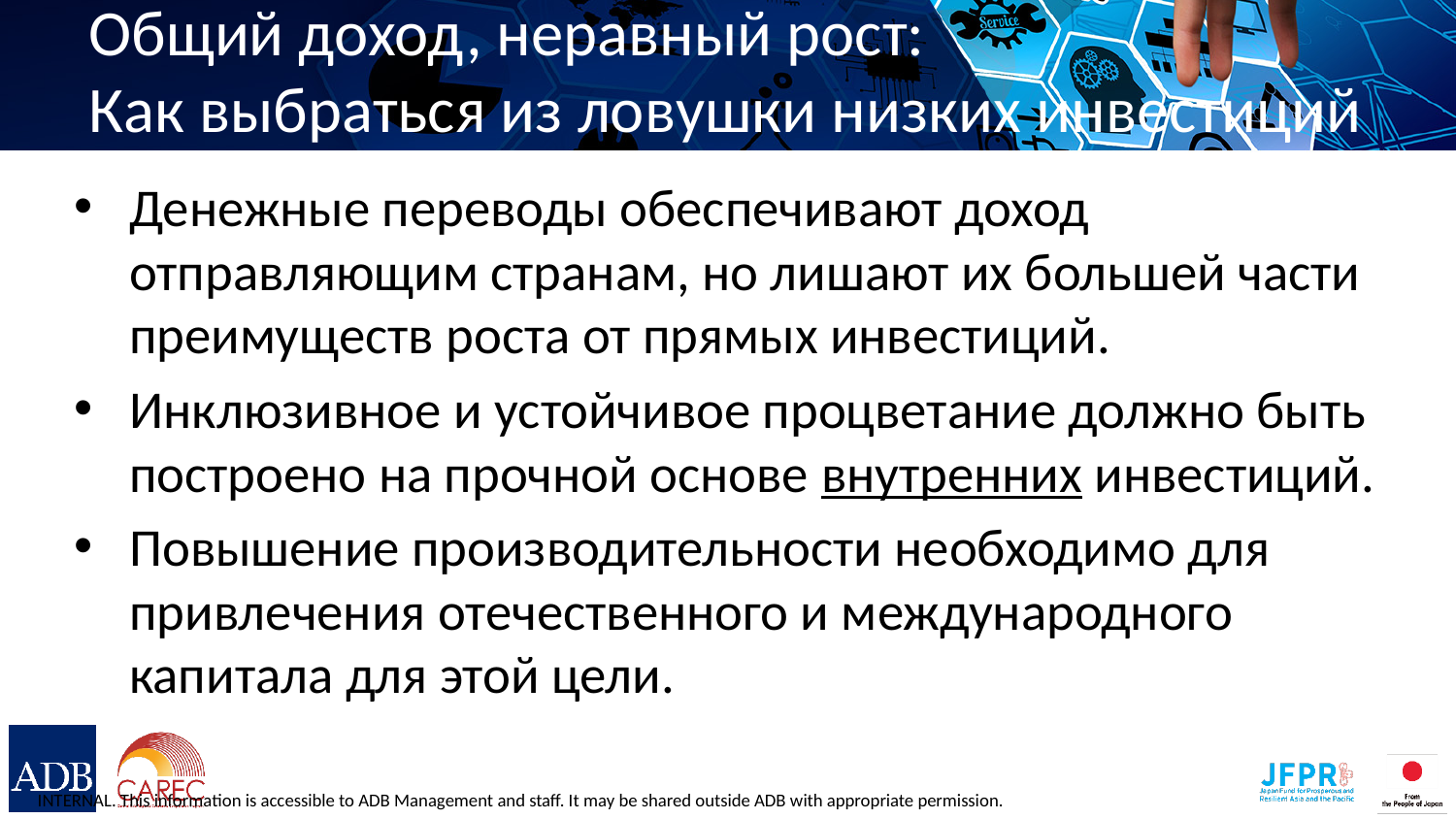

# Общий доход, неравный рост: Как выбраться из ловушки низких инвестиций
Денежные переводы обеспечивают доход отправляющим странам, но лишают их большей части преимуществ роста от прямых инвестиций.
Инклюзивное и устойчивое процветание должно быть построено на прочной основе внутренних инвестиций.
Повышение производительности необходимо для привлечения отечественного и международного капитала для этой цели.